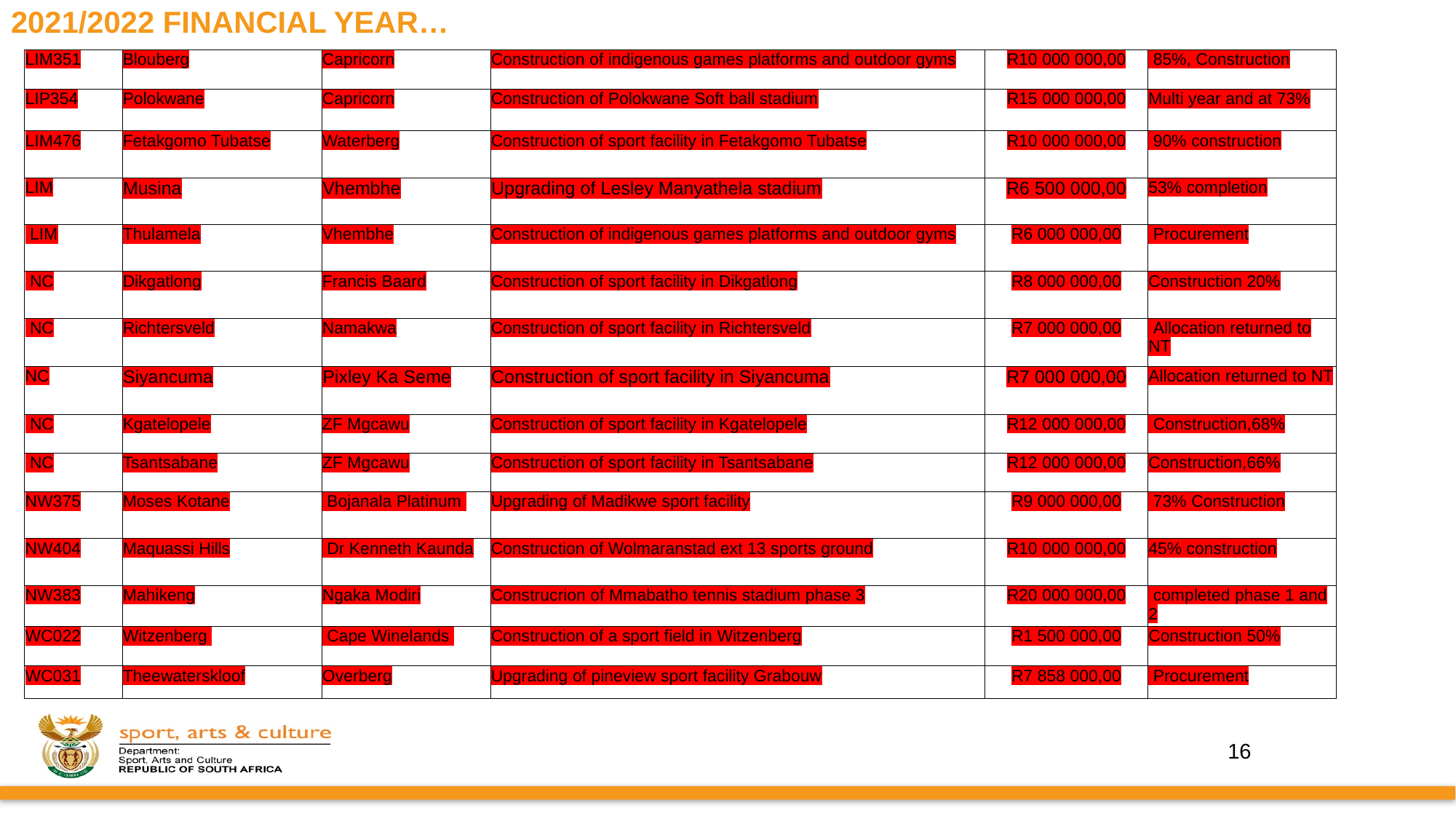

# 2021/2022 FINANCIAL YEAR…
| LIM351 | Blouberg | Capricorn | Construction of indigenous games platforms and outdoor gyms | R10 000 000,00 | 85%, Construction |
| --- | --- | --- | --- | --- | --- |
| LIP354 | Polokwane | Capricorn | Construction of Polokwane Soft ball stadium | R15 000 000,00 | Multi year and at 73% |
| LIM476 | Fetakgomo Tubatse | Waterberg | Construction of sport facility in Fetakgomo Tubatse | R10 000 000,00 | 90% construction |
| LIM | Musina | Vhembhe | Upgrading of Lesley Manyathela stadium | R6 500 000,00 | 53% completion |
| LIM | Thulamela | Vhembhe | Construction of indigenous games platforms and outdoor gyms | R6 000 000,00 | Procurement |
| NC | Dikgatlong | Francis Baard | Construction of sport facility in Dikgatlong | R8 000 000,00 | Construction 20% |
| NC | Richtersveld | Namakwa | Construction of sport facility in Richtersveld | R7 000 000,00 | Allocation returned to NT |
| NC | Siyancuma | Pixley Ka Seme | Construction of sport facility in Siyancuma | R7 000 000,00 | Allocation returned to NT |
| NC | Kgatelopele | ZF Mgcawu | Construction of sport facility in Kgatelopele | R12 000 000,00 | Construction,68% |
| NC | Tsantsabane | ZF Mgcawu | Construction of sport facility in Tsantsabane | R12 000 000,00 | Construction,66% |
| NW375 | Moses Kotane | Bojanala Platinum | Upgrading of Madikwe sport facility | R9 000 000,00 | 73% Construction |
| NW404 | Maquassi Hills | Dr Kenneth Kaunda | Construction of Wolmaranstad ext 13 sports ground | R10 000 000,00 | 45% construction |
| NW383 | Mahikeng | Ngaka Modiri | Construcrion of Mmabatho tennis stadium phase 3 | R20 000 000,00 | completed phase 1 and 2 |
| WC022 | Witzenberg | Cape Winelands | Construction of a sport field in Witzenberg | R1 500 000,00 | Construction 50% |
| WC031 | Theewaterskloof | Overberg | Upgrading of pineview sport facility Grabouw | R7 858 000,00 | Procurement |
16